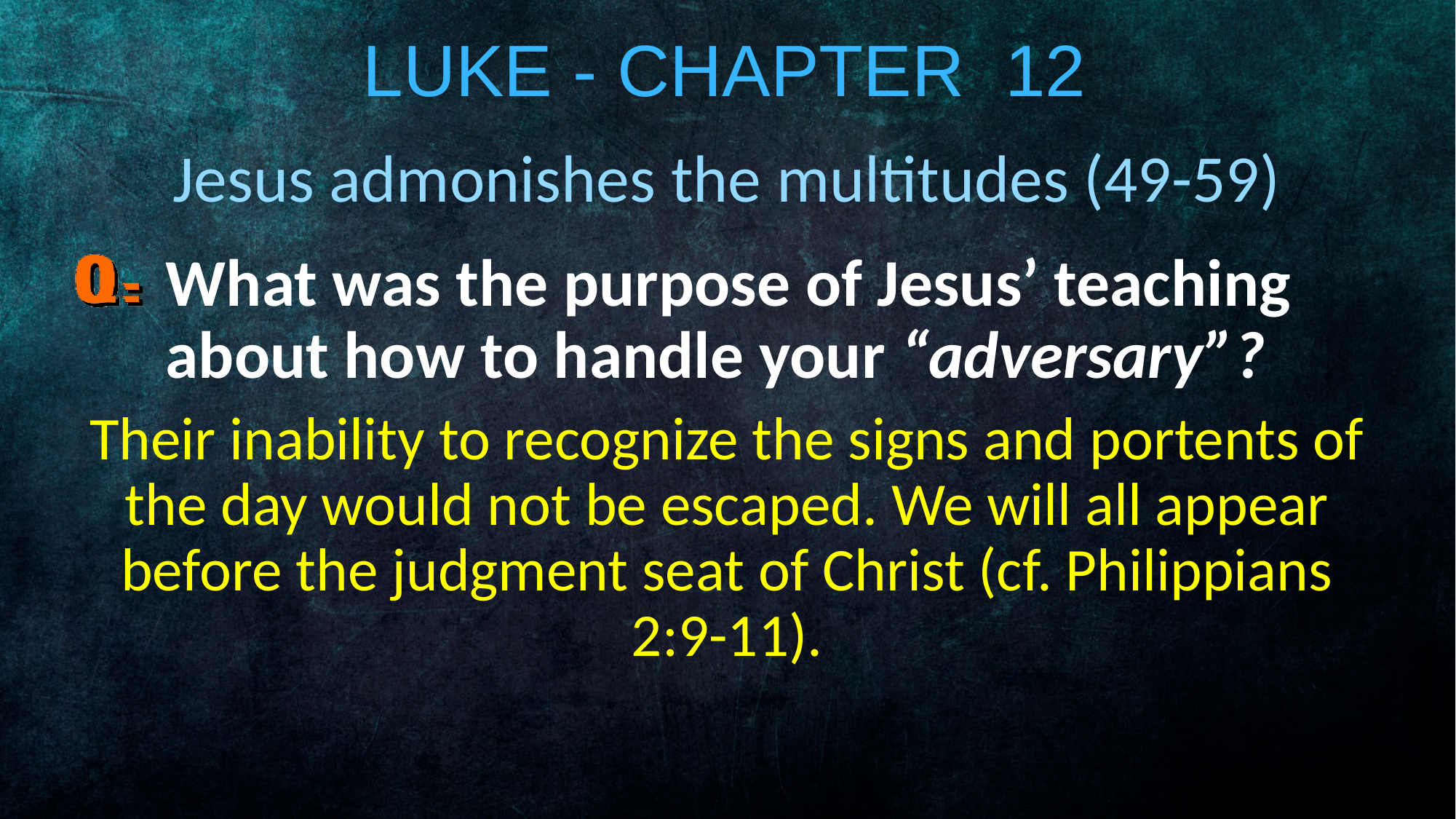

# Luke - Chapter  12
Jesus admonishes the multitudes (49-59)

What was the purpose of Jesus’ teaching about how to handle your “adversary”?
Their inability to recognize the signs and portents of the day would not be escaped. We will all appear before the judgment seat of Christ (cf. Philippians 2:9-11).